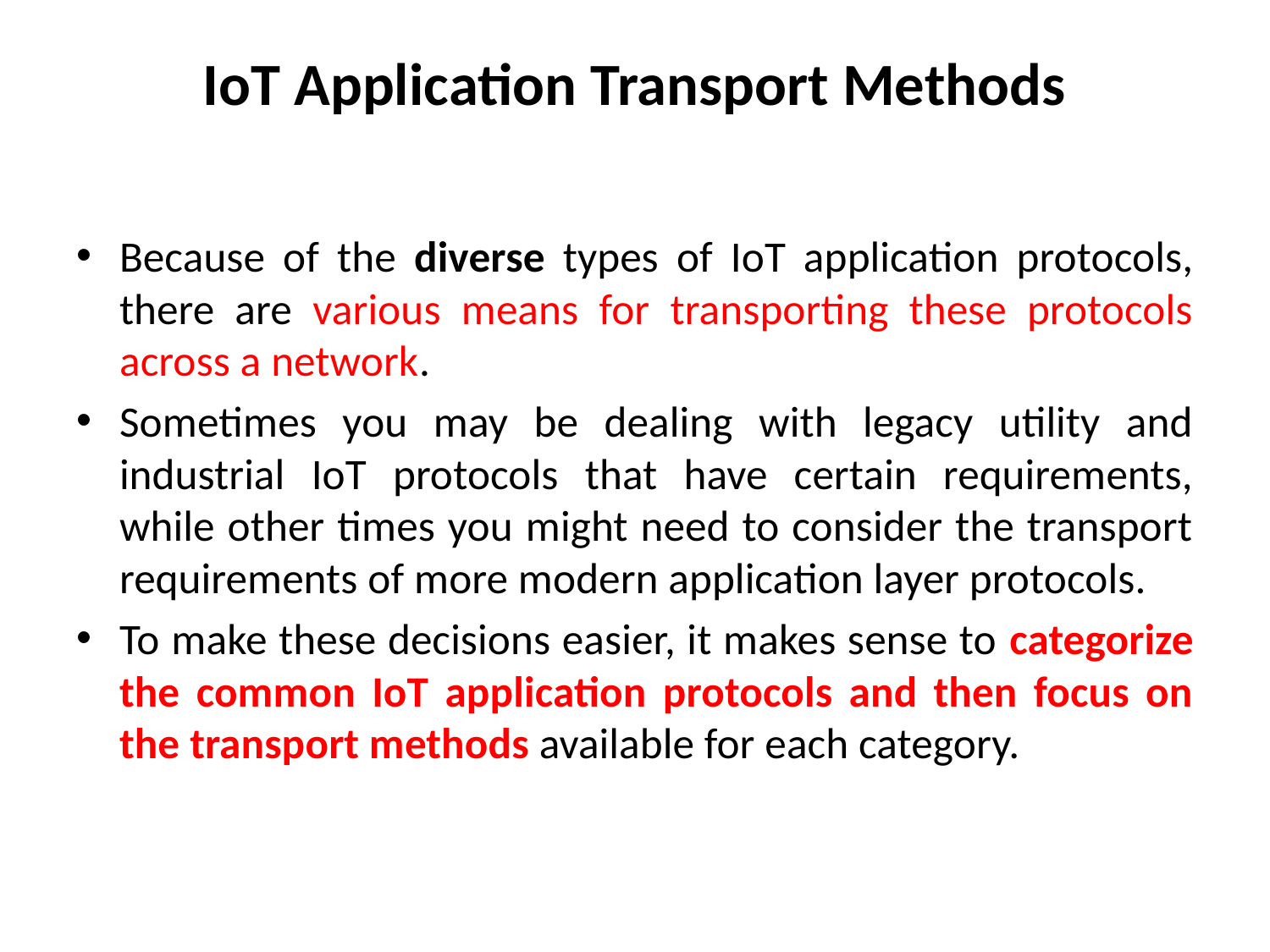

# IoT Application Transport Methods
Because of the diverse types of IoT application protocols, there are various means for transporting these protocols across a network.
Sometimes you may be dealing with legacy utility and industrial IoT protocols that have certain requirements, while other times you might need to consider the transport requirements of more modern application layer protocols.
To make these decisions easier, it makes sense to categorize the common IoT application protocols and then focus on the transport methods available for each category.